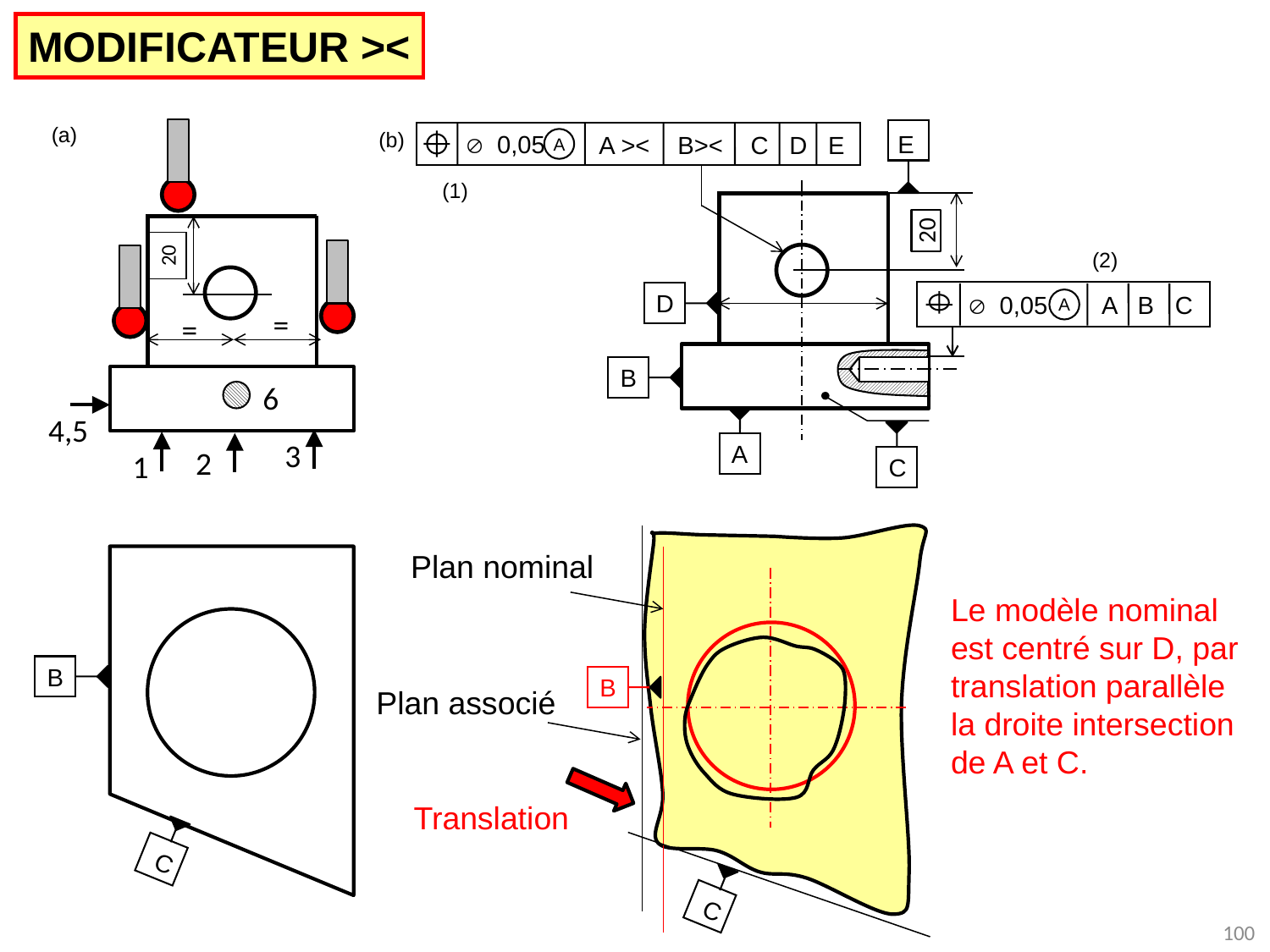

MODIFICATEUR ><
(a)

(b)
E
∅ 0,05

A ><    B><    C   D   E

A

(1)
20

20

(2)

D

A   B   C
∅ 0,05

A

=
=

B

6

4,5

3
A

2
1
C

Plan nominal

Le modèle nominal est centré sur D, par translation parallèle la droite intersection de A et C.

B

B

Plan associé

Translation

C

C
100